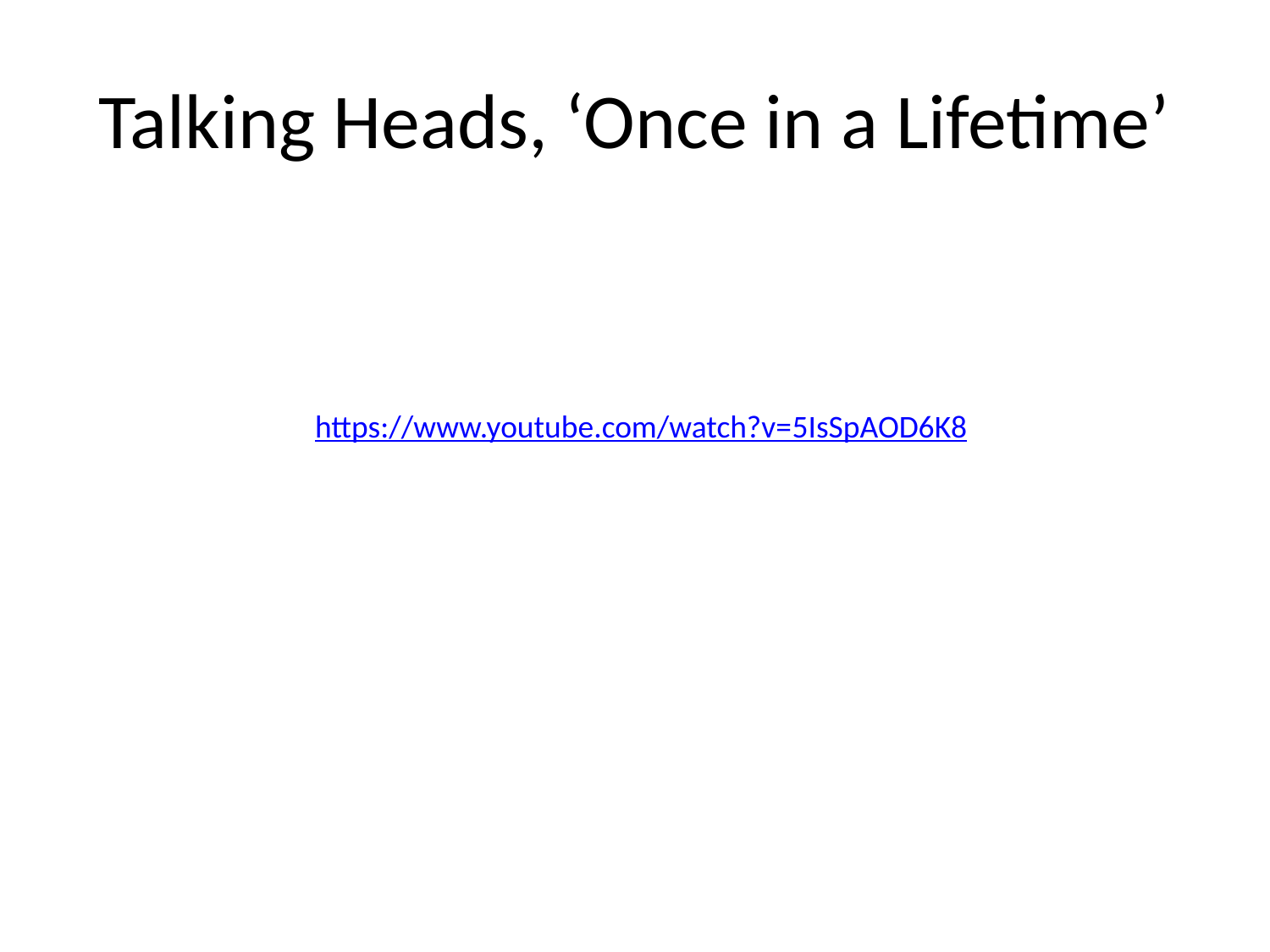

# Talking Heads, ‘Once in a Lifetime’

https://www.youtube.com/watch?v=5IsSpAOD6K8